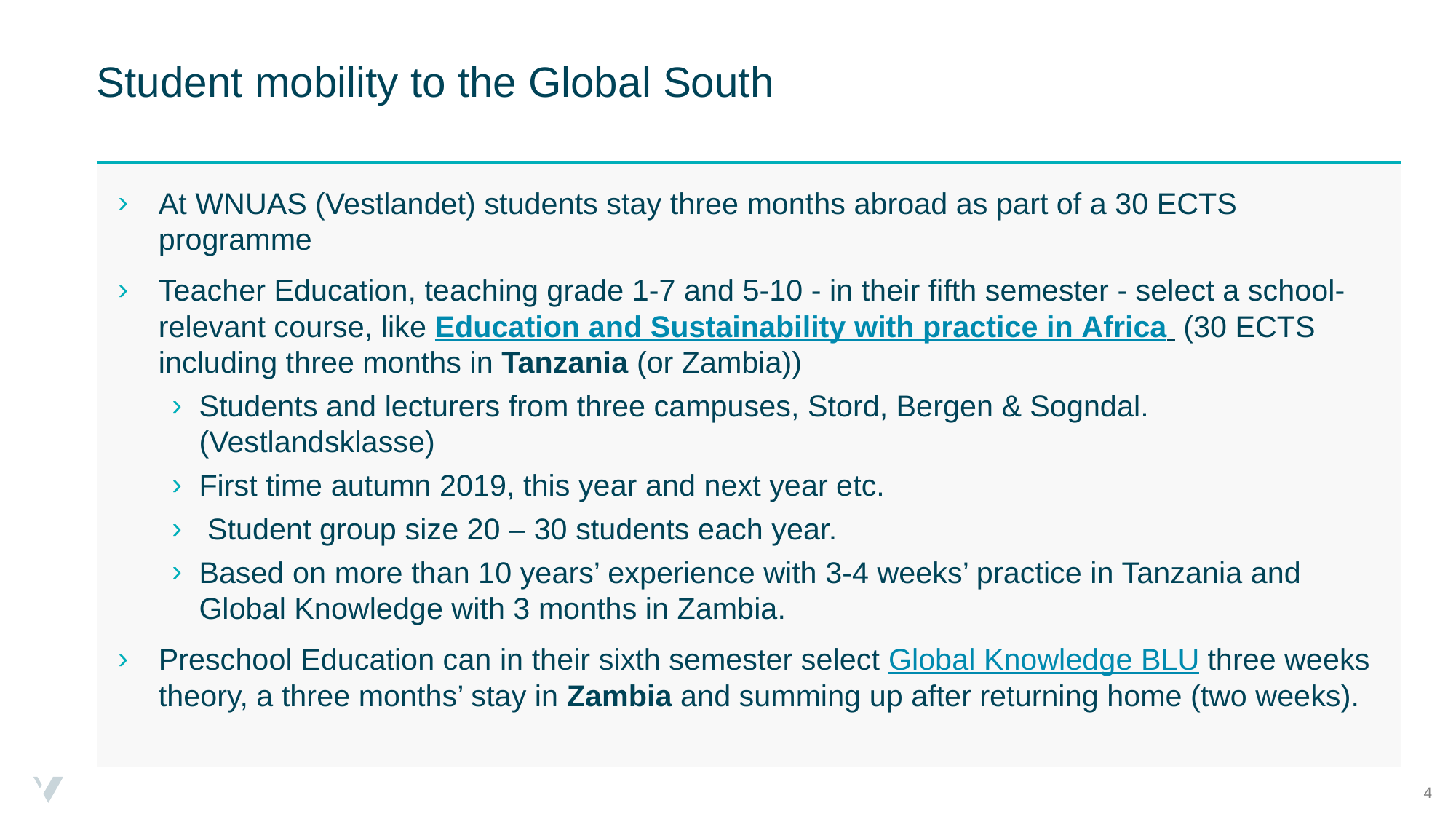

# Student mobility to the Global South
At WNUAS (Vestlandet) students stay three months abroad as part of a 30 ECTS programme
Teacher Education, teaching grade 1-7 and 5-10 - in their fifth semester - select a school-relevant course, like Education and Sustainability with practice in Africa  (30 ECTS including three months in Tanzania (or Zambia))
Students and lecturers from three campuses, Stord, Bergen & Sogndal. (Vestlandsklasse)
First time autumn 2019, this year and next year etc.
 Student group size 20 – 30 students each year.
Based on more than 10 years’ experience with 3-4 weeks’ practice in Tanzania and Global Knowledge with 3 months in Zambia.
Preschool Education can in their sixth semester select Global Knowledge BLU three weeks theory, a three months’ stay in Zambia and summing up after returning home (two weeks).

4